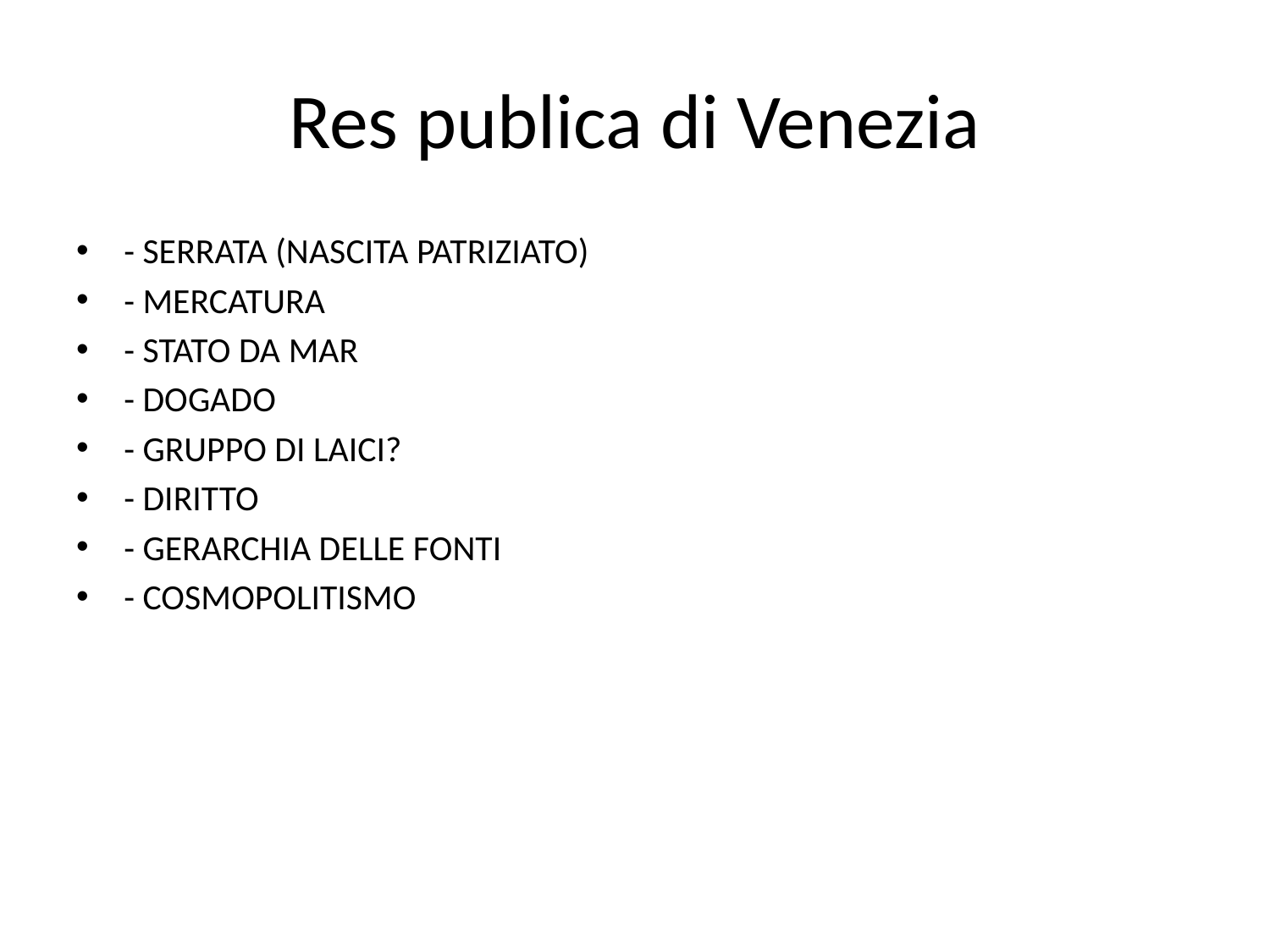

# Res publica di Venezia
- SERRATA (NASCITA PATRIZIATO)
- MERCATURA
- STATO DA MAR
- DOGADO
- GRUPPO DI LAICI?
- DIRITTO
- GERARCHIA DELLE FONTI
- COSMOPOLITISMO